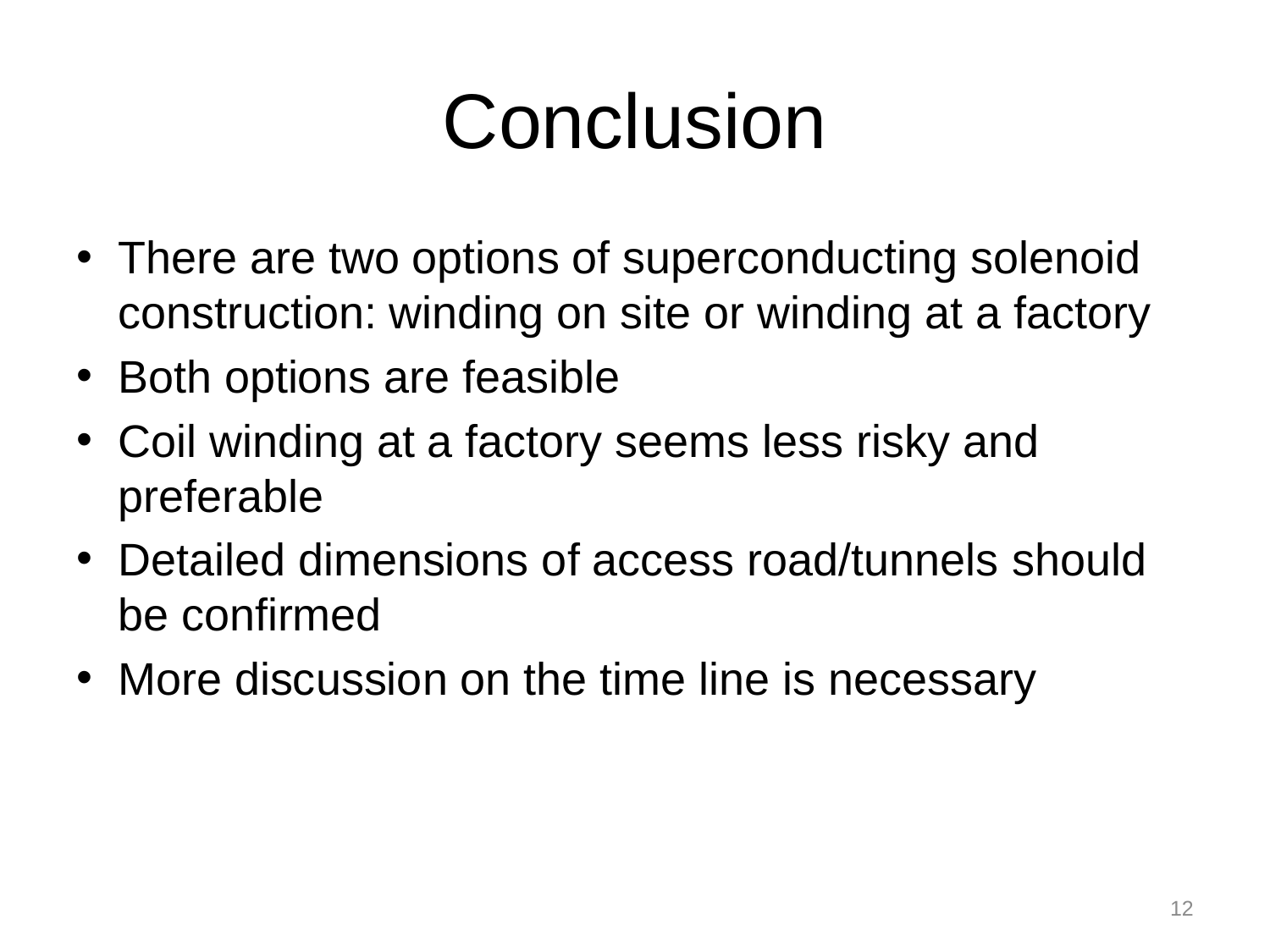

# Conclusion
There are two options of superconducting solenoid construction: winding on site or winding at a factory
Both options are feasible
Coil winding at a factory seems less risky and preferable
Detailed dimensions of access road/tunnels should be confirmed
More discussion on the time line is necessary
12